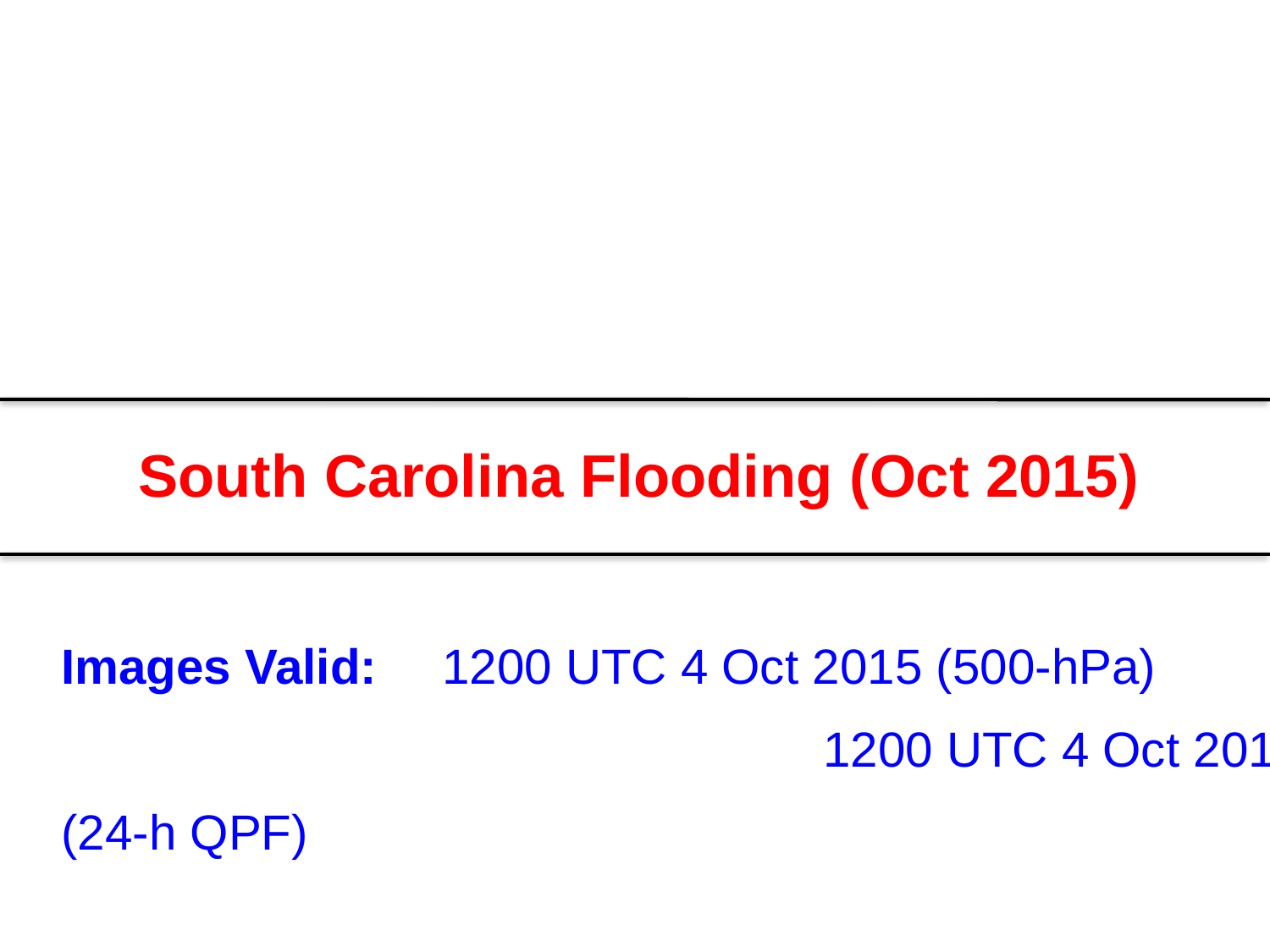

South Carolina Flooding (Oct 2015)
Images Valid:  	1200 UTC 4 Oct 2015 (500-hPa)
					 	1200 UTC 4 Oct 2015 (24-h QPF)